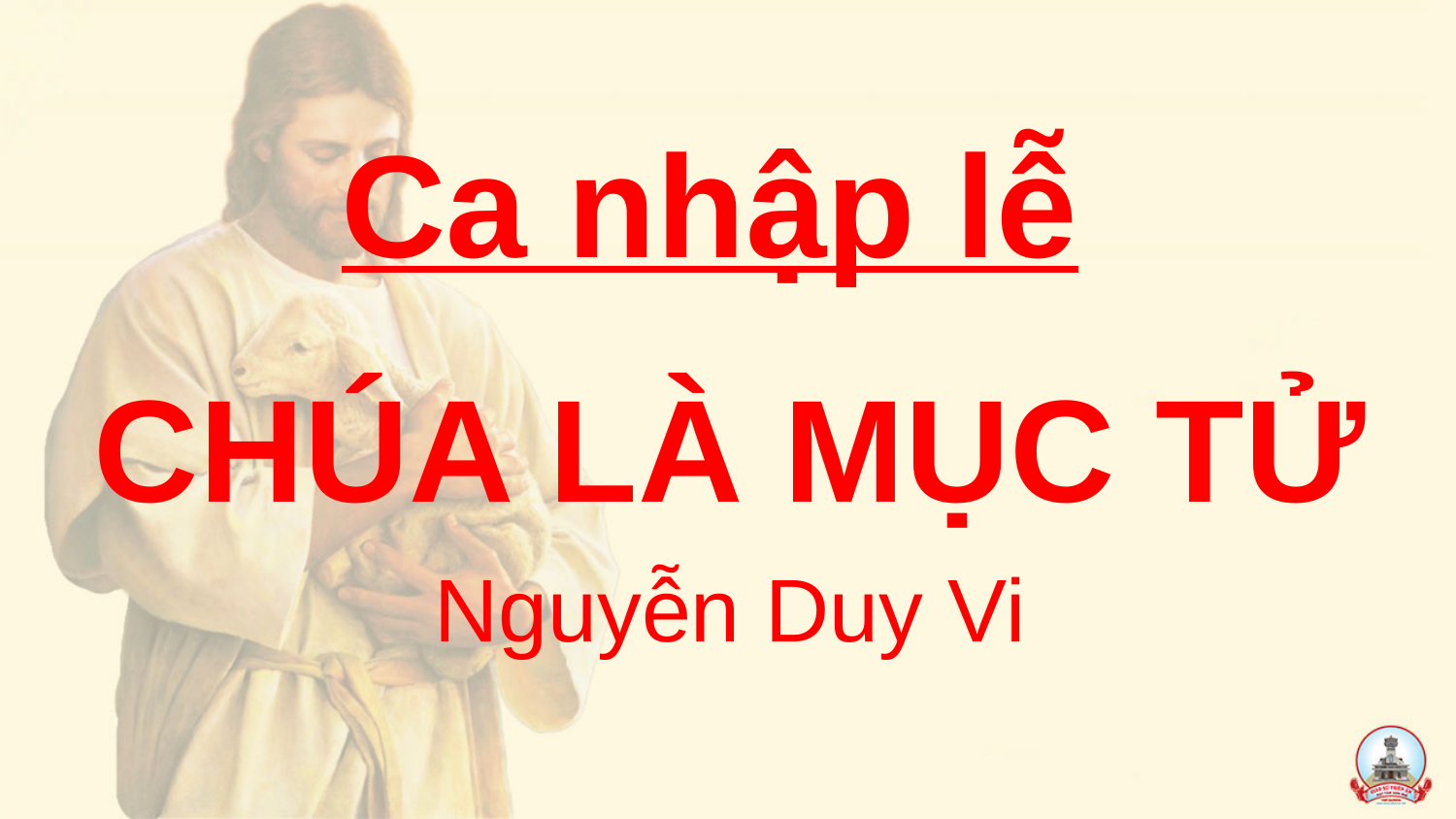

Ca nhập lễ
CHÚA LÀ MỤC TỬ
Nguyễn Duy Vi